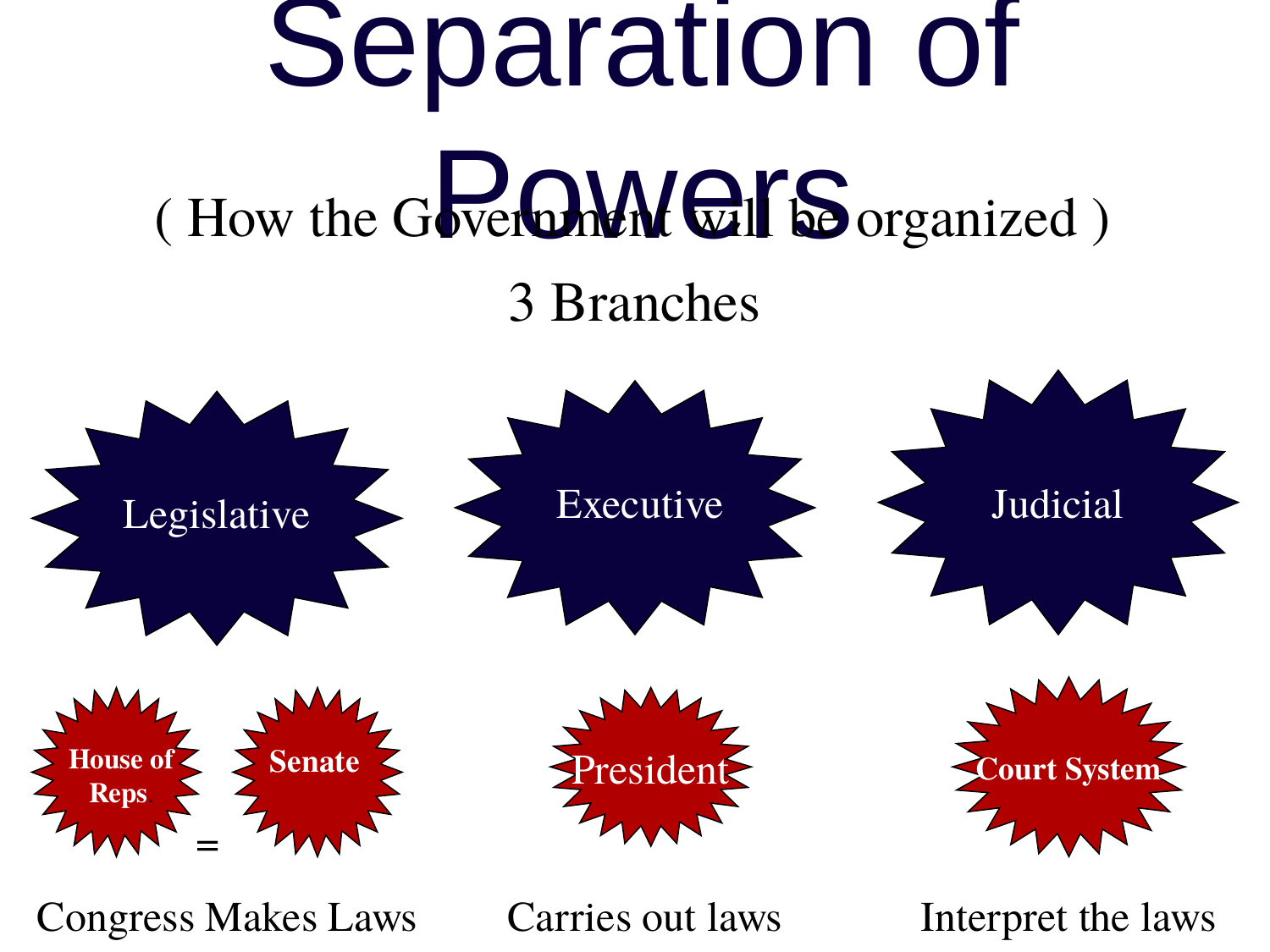

# Separation of Powers
( How the Government will be organized )
3 Branches

Executive
Judicial
Legislative

Court System

President
House of Reps.
Senate
=
Congress Makes Laws
Carries out laws
Interpret the laws